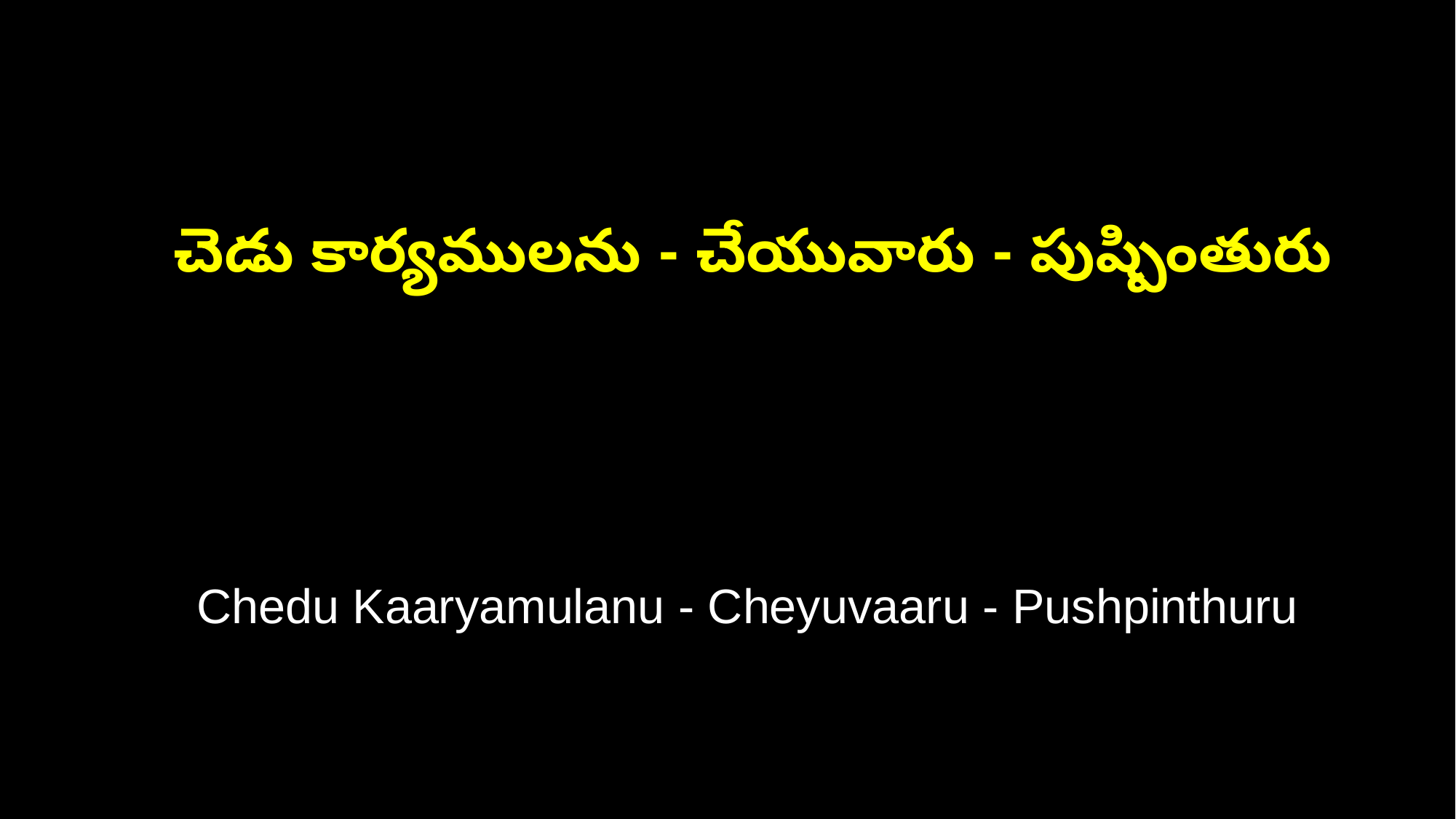

చెడు కార్యములను - చేయువారు - పుష్పింతురు
   Chedu Kaaryamulanu - Cheyuvaaru - Pushpinthuru